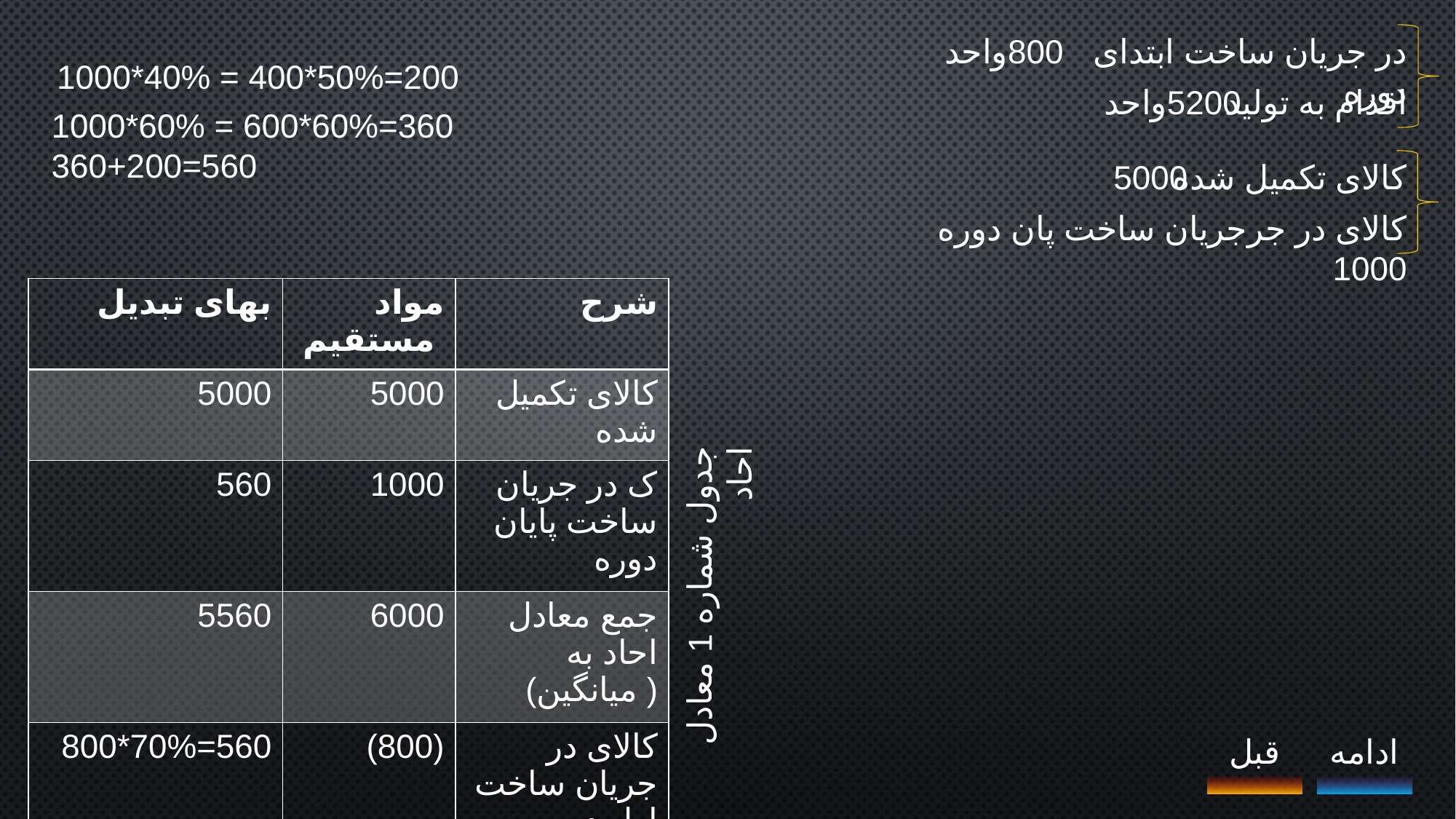

800واحد
در جریان ساخت ابتدای دوره

1000*40% = 400*50%=200
5200واحد
اقدام به تولید
1000*60% = 600*60%=360
360+200=560
5000
کالای تکمیل شده

کالای در جرجریان ساخت پان دوره  1000
| بهای تبدیل | مواد مستقیم | شرح |
| --- | --- | --- |
| 5000 | 5000 | کالای تکمیل شده |
| 560 | 1000 | ک در جریان ساخت پایان دوره |
| 5560 | 6000 | جمع معادل احاد به ( میانگین) |
| 800\*70%=560 | (800) | کالای در جریان ساخت اول دوره |
| 5700 | 5200 | جمع معدل احاد FIFO |
جدول شماره 1 معادل احاد
قبل
ادامه